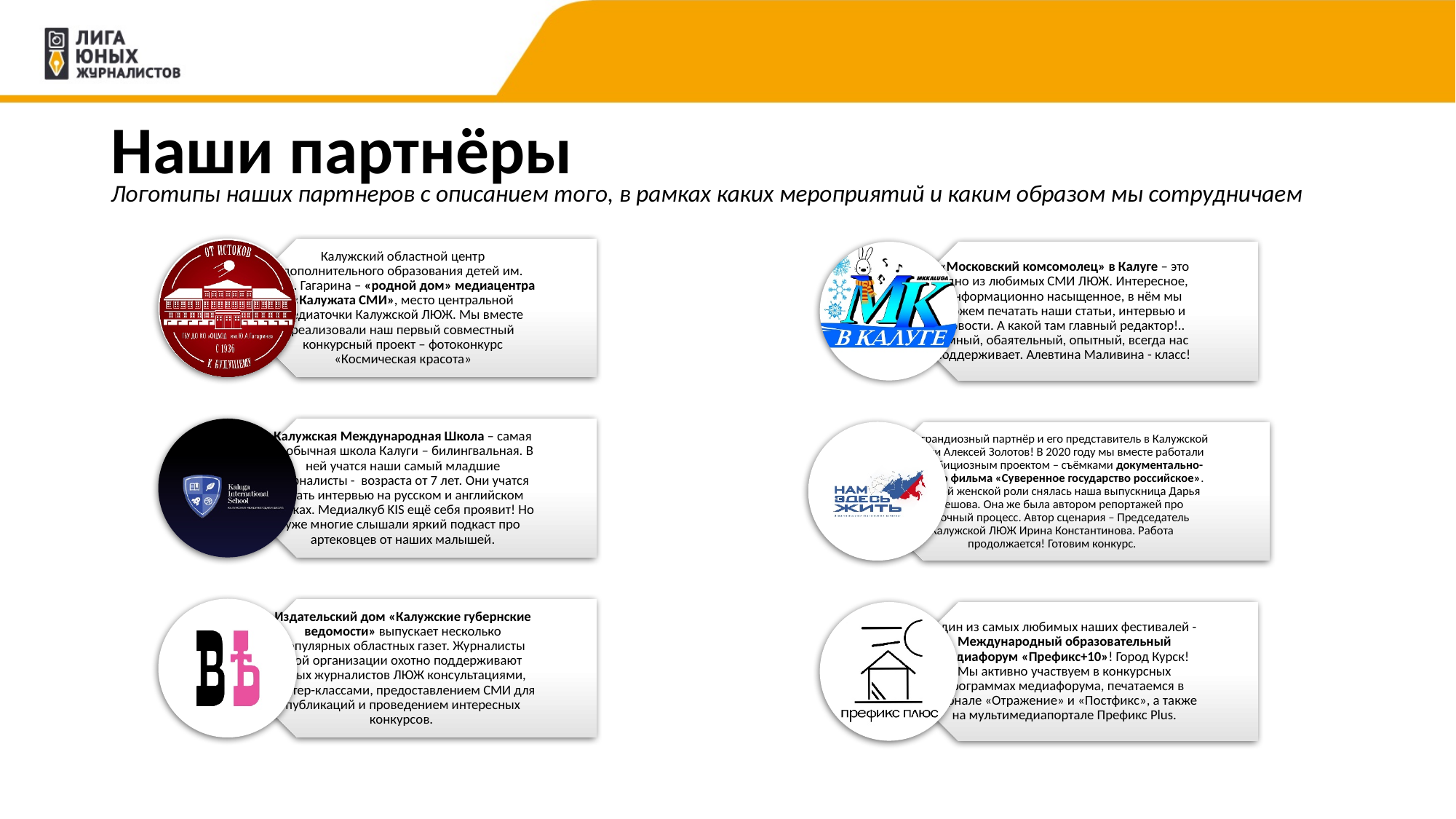

# Наши партнёры
Логотипы наших партнеров с описанием того, в рамках каких мероприятий и каким образом мы сотрудничаем
Калужский областной центр дополнительного образования детей им. Ю.А. Гагарина – «родной дом» медиацентра «Калужата СМИ», место центральной медиаточки Калужской ЛЮЖ. Мы вместе реализовали наш первый совместный конкурсный проект – фотоконкурс «Космическая красота»
Калужская Международная Школа – самая необычная школа Калуги – билингвальная. В ней учатся наши самый младшие журналисты -  возраста от 7 лет. Они учатся брать интервью на русском и английском языках. Медиалкуб KIS ещё себя проявит! Но уже многие слышали яркий подкаст про артековцев от наших малышей.
Издательский дом «Калужские губернские ведомости» выпускает несколько популярных областных газет. Журналисты этой организации охотно поддерживают юных журналистов ЛЮЖ консультациями, мастер-классами, предоставлением СМИ для публикаций и проведением интересных конкурсов.
«Московский комсомолец» в Калуге – это одно из любимых СМИ ЛЮЖ. Интересное, информационно насыщенное, в нём мы можем печатать наши статьи, интервью и новости. А какой там главный редактор!.. Умный, обаятельный, опытный, всегда нас поддерживает. Алевтина Маливина - класс!
Наш грандиозный партнёр и его представитель в Калужской области Алексей Золотов! В 2020 году мы вместе работали над амбициозным проектом – съёмками документально-игрового фильма «Суверенное государство российское». В главной женской роли снялась наша выпускница Дарья Локтешова. Она же была автором репортажей про съёмочный процесс. Автор сценария – Председатель Калужской ЛЮЖ Ирина Константинова. Работа продолжается! Готовим конкурс.
Один из самых любимых наших фестивалей - Международный образовательный медиафорум «Префикс+10»! Город Курск! Мы активно участвуем в конкурсных программах медиафорума, печатаемся в журнале «Отражение» и «Постфикс», а также на мультимедиапортале Префикс Plus.